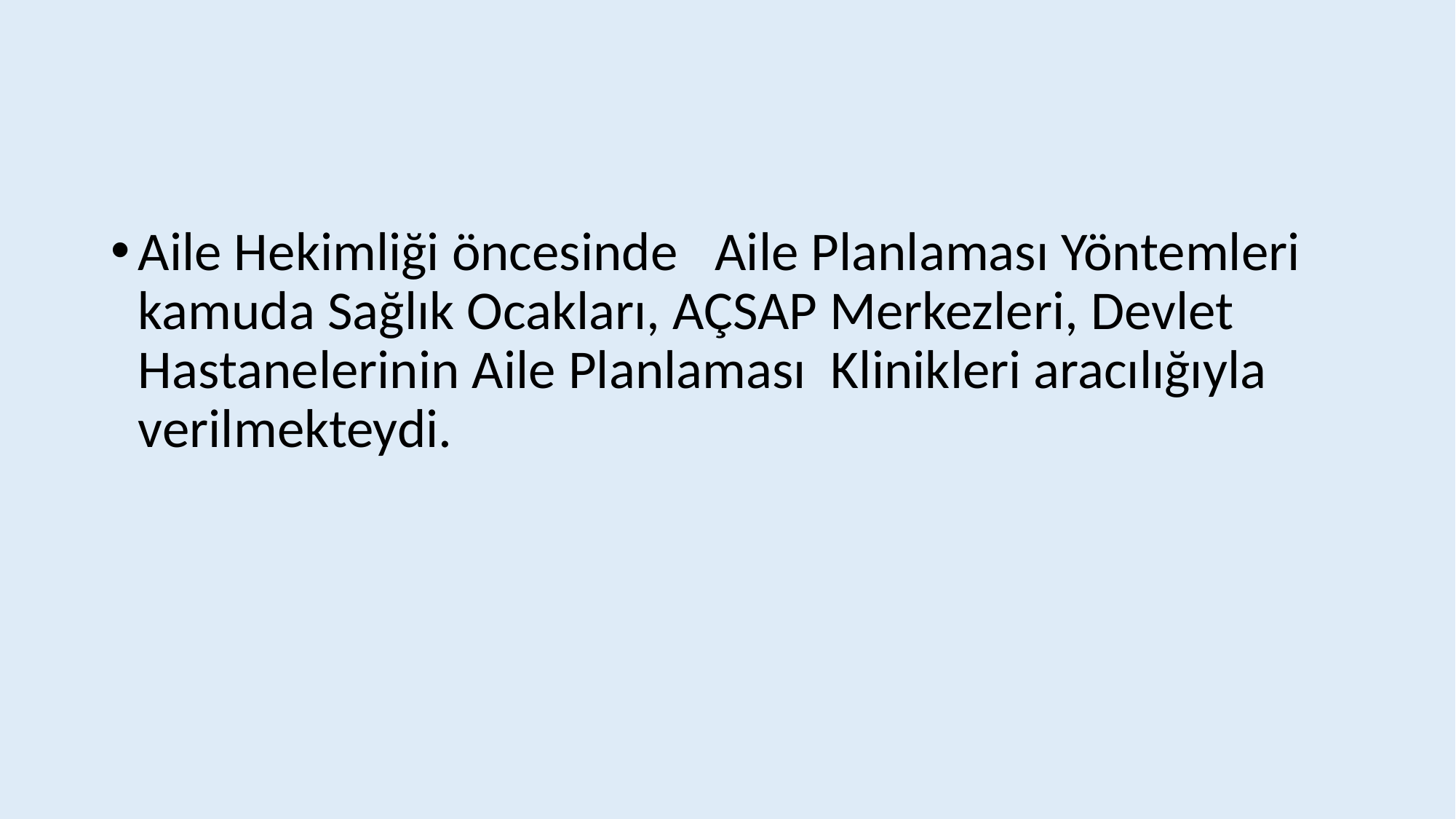

#
Aile Hekimliği öncesinde   Aile Planlaması Yöntemleri  kamuda Sağlık Ocakları, AÇSAP Merkezleri, Devlet Hastanelerinin Aile Planlaması  Klinikleri aracılığıyla verilmekteydi.